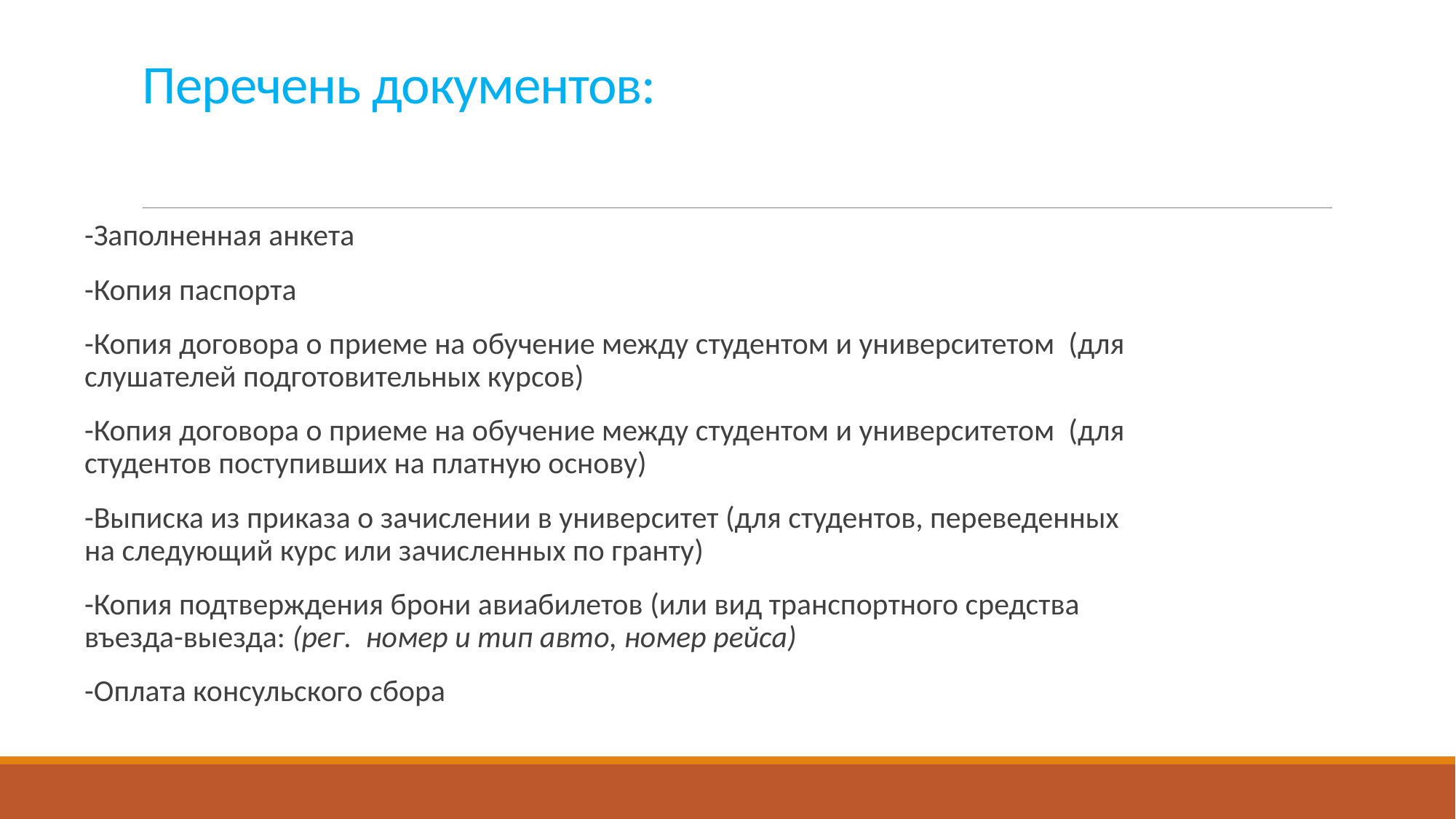

# Перечень документов:
-Заполненная анкета
-Копия паспорта
-Копия договора о приеме на обучение между студентом и университетом  (для слушателей подготовительных курсов)
-Копия договора о приеме на обучение между студентом и университетом  (для студентов поступивших на платную основу)
-Выписка из приказа о зачислении в университет (для студентов, переведенных на следующий курс или зачисленных по гранту)
-Копия подтверждения брони авиабилетов (или вид транспортного средства въезда-выезда: (рег.  номер и тип авто, номер рейса)
-Оплата консульского сбора